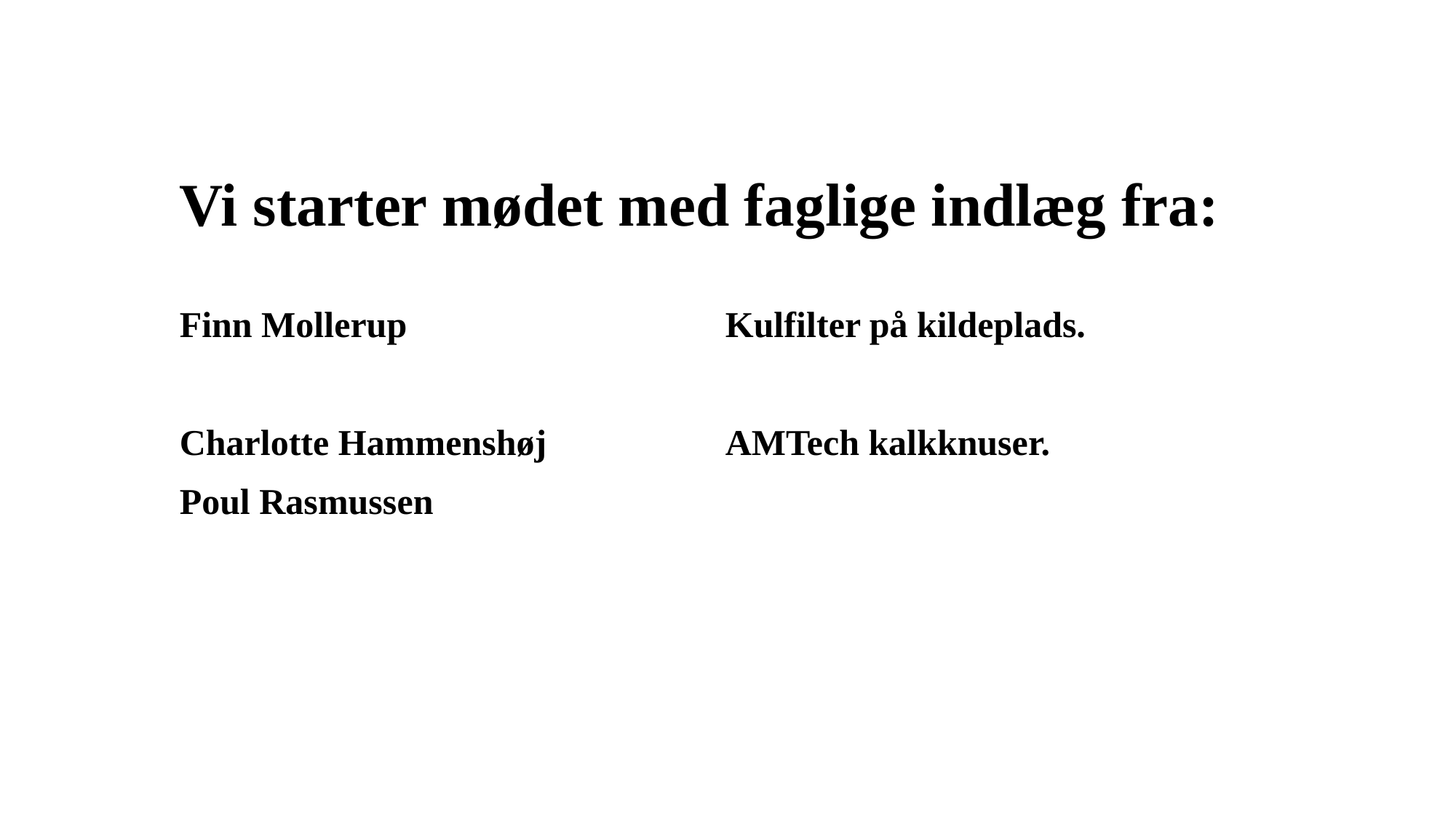

Vi starter mødet med faglige indlæg fra:

Finn Mollerup			Kulfilter på kildeplads.

Charlotte Hammenshøj		AMTech kalkknuser.
Poul Rasmussen